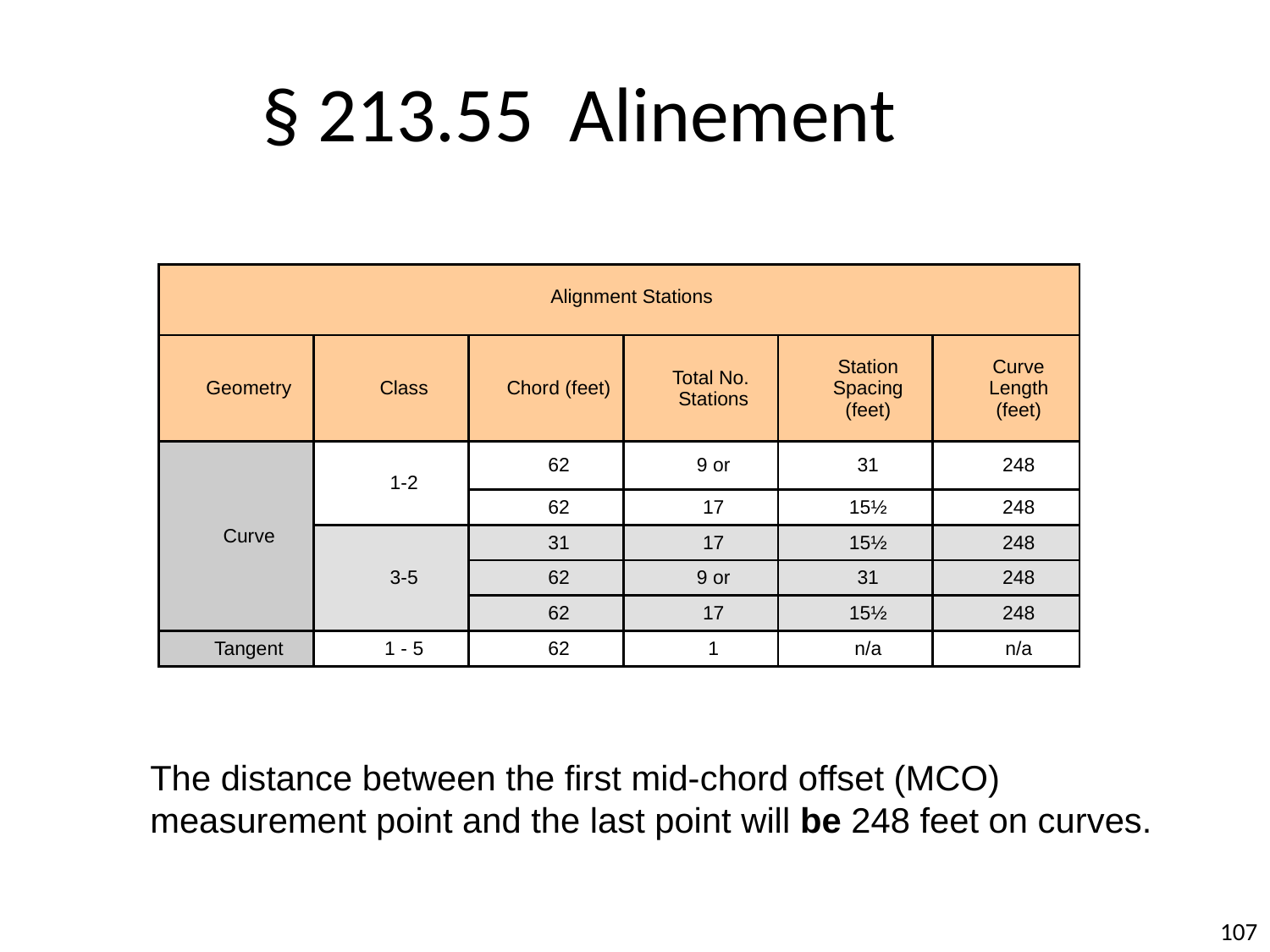

§ 213.55  Alinement

| Alignment Stations |  |  |  |  |  |
| --- | --- | --- | --- | --- | --- |
| Geometry | Class | Chord (feet) | Total No. Stations | Station Spacing (feet) | Curve Length (feet) |
| Curve | 1-2 | 62 | 9 or | 31 | 248 |
|  |  | 62 | 17 | 15½ | 248 |
|  | 3-5 | 31 | 17 | 15½ | 248 |
|  |  | 62 | 9 or | 31 | 248 |
|  |  | 62 | 17 | 15½ | 248 |
| Tangent | 1 - 5 | 62 | 1 | n/a | n/a |
The distance between the first mid-chord offset (MCO) measurement point and the last point will be 248 feet on curves.